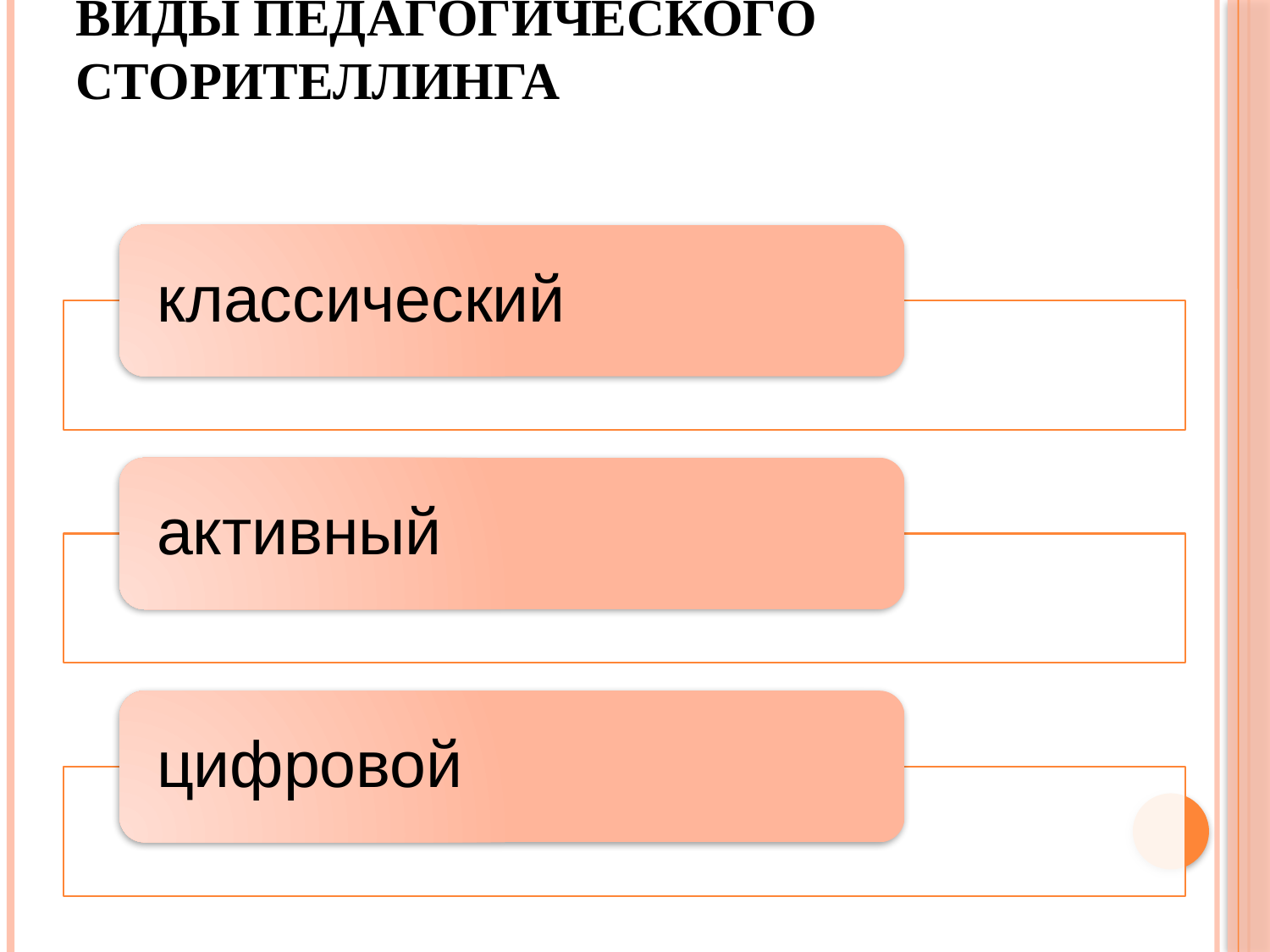

# виды педагогического сторителлинга
классический
активный
цифровой